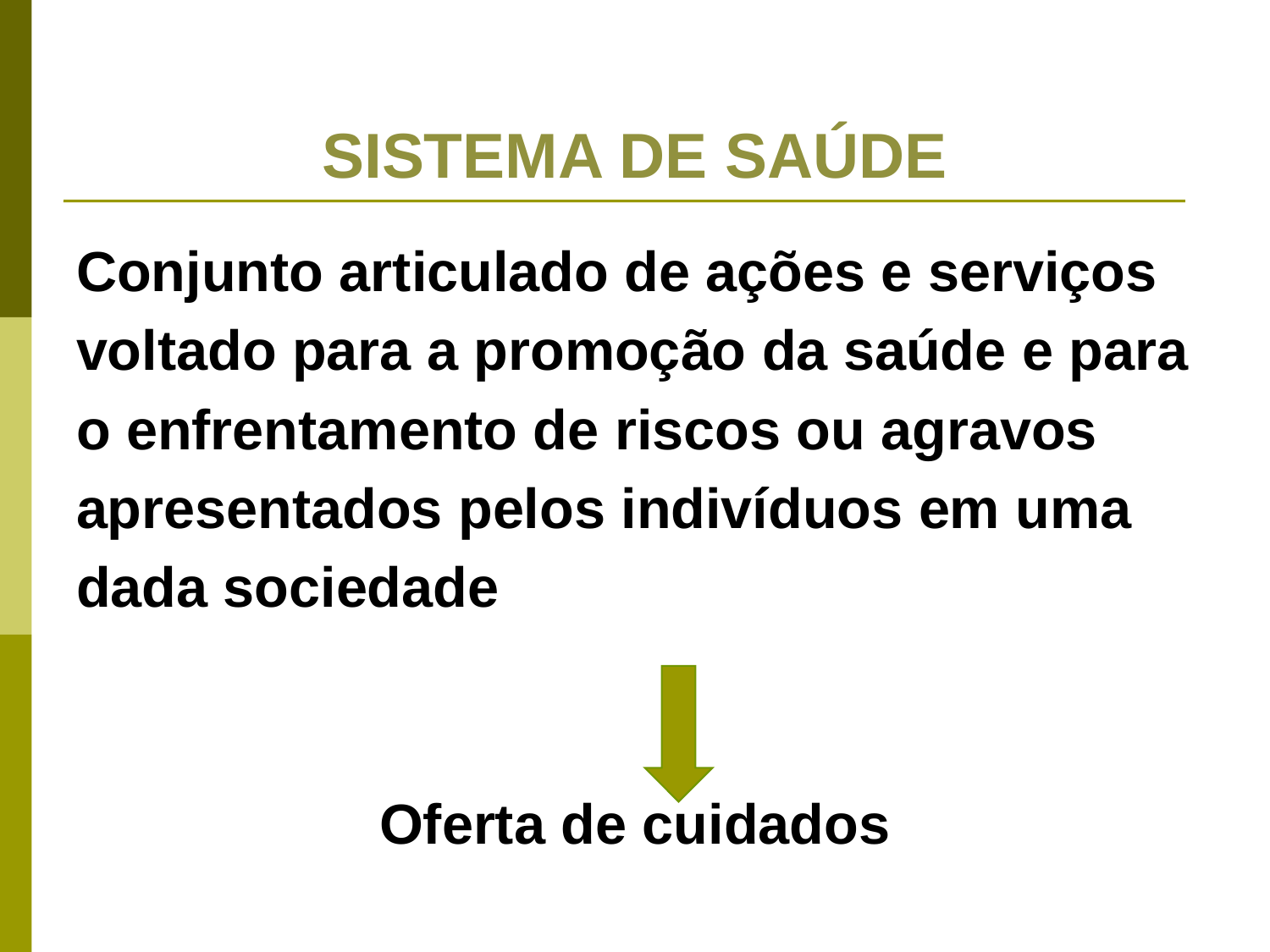

# SISTEMA DE SAÚDE
Conjunto articulado de ações e serviços
voltado para a promoção da saúde e para
o enfrentamento de riscos ou agravos
apresentados pelos indivíduos em uma
dada sociedade

Oferta de cuidados